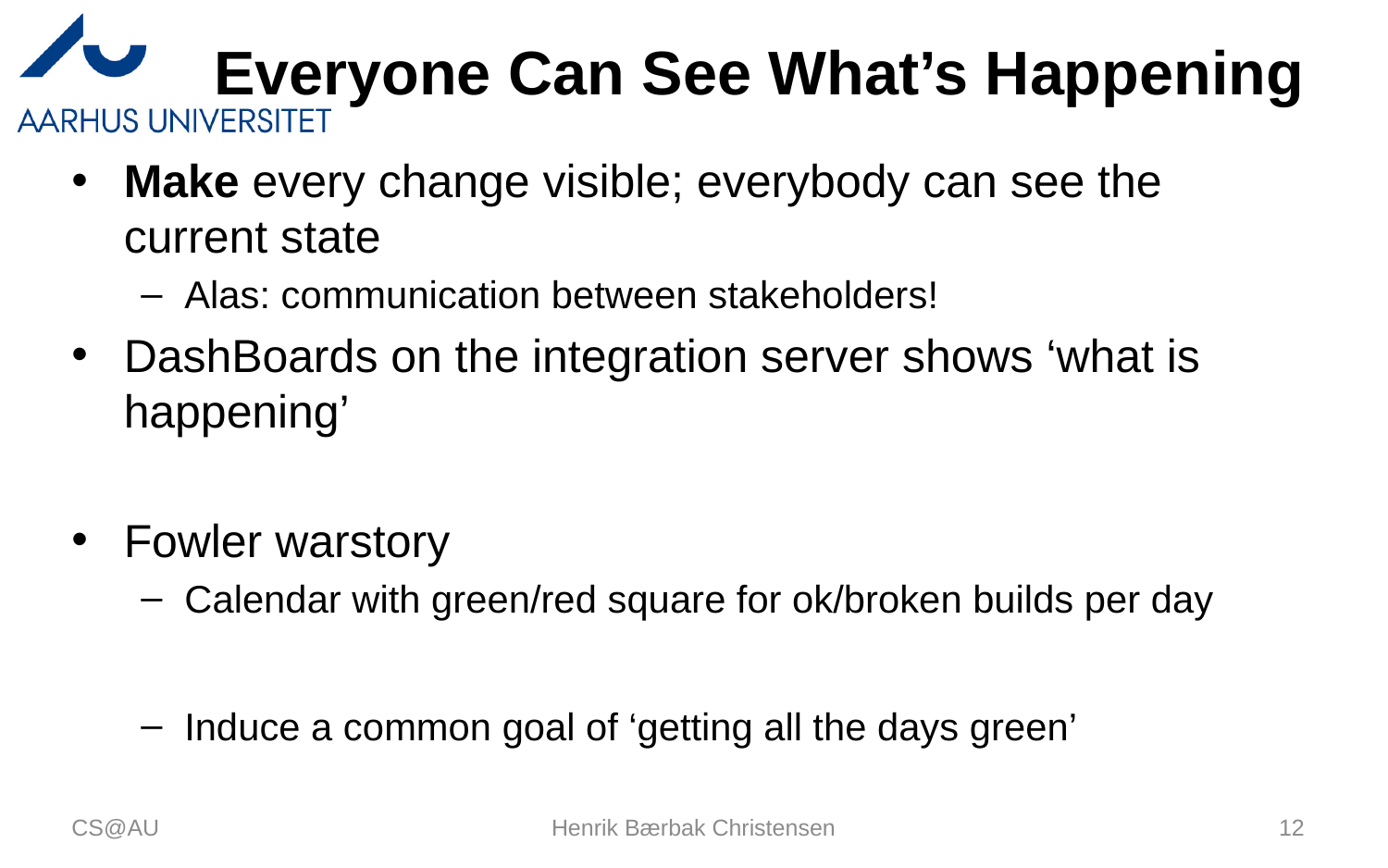

# Everyone Can See What’s Happening
Make every change visible; everybody can see the current state
Alas: communication between stakeholders!
DashBoards on the integration server shows ‘what is happening’

Fowler warstory
Calendar with green/red square for ok/broken builds per day

Induce a common goal of ‘getting all the days green’
CS@AU
Henrik Bærbak Christensen
12